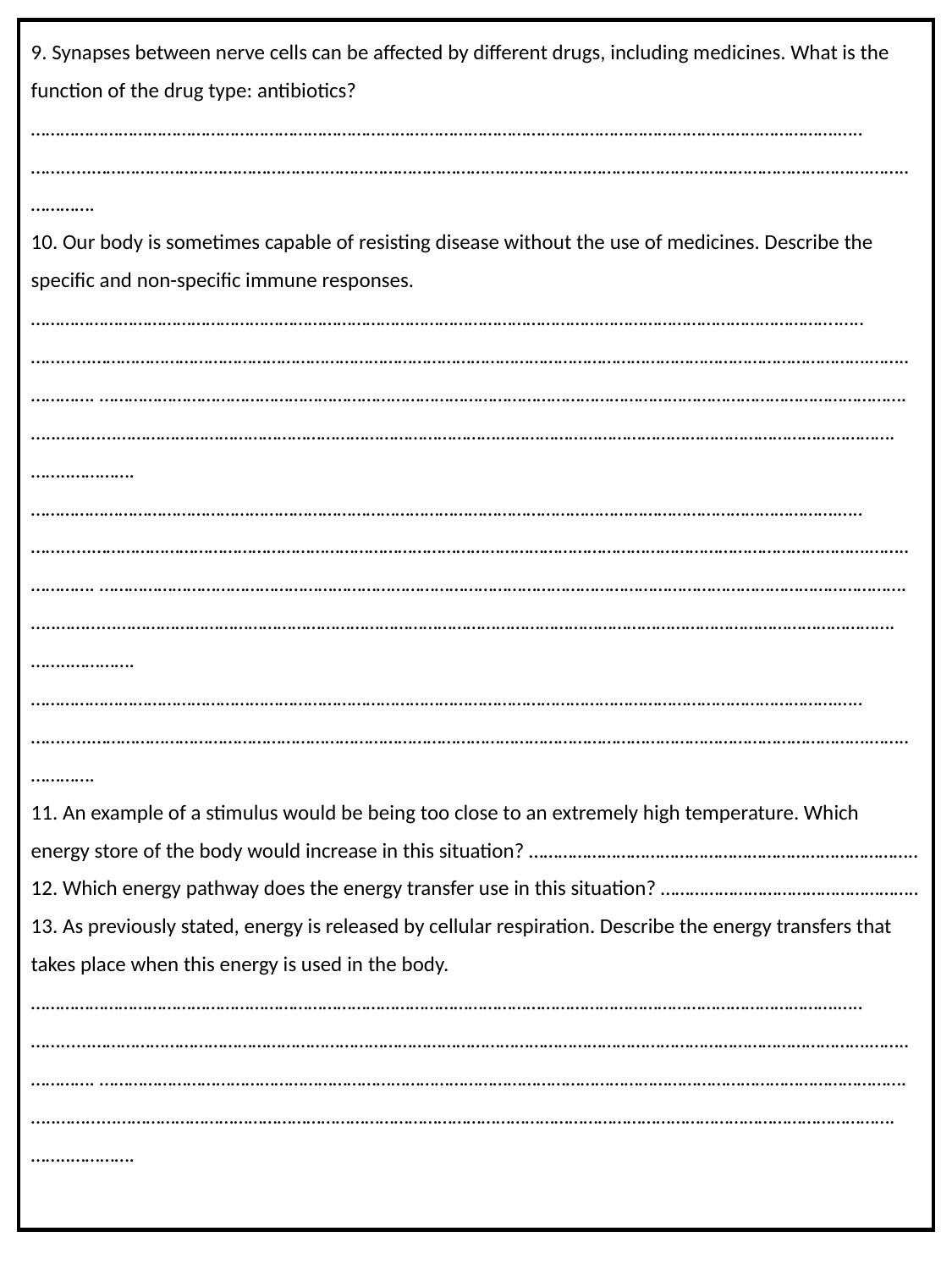

9. Synapses between nerve cells can be affected by different drugs, including medicines. What is the function of the drug type: antibiotics? ………………………………………………………………………………………………………………………………………………….…..……......…………………………………………………………………………………………………………………………………………….……..………….
10. Our body is sometimes capable of resisting disease without the use of medicines. Describe the specific and non-specific immune responses.
………………………………………………………………………………………………………………………………………………….…..……......…………………………………………………………………………………………………………………………………………….……..…………. ………………………………………………………………………………………………………………………………………………….…..……......…………………………………………………………………………………………………………………………………………….……..…………. ………………………………………………………………………………………………………………………………………………….…..……......…………………………………………………………………………………………………………………………………………….……..…………. ………………………………………………………………………………………………………………………………………………….…..……......…………………………………………………………………………………………………………………………………………….……..…………. ………………………………………………………………………………………………………………………………………………….…..……......…………………………………………………………………………………………………………………………………………….……..………….
11. An example of a stimulus would be being too close to an extremely high temperature. Which energy store of the body would increase in this situation? ……………………………………………………………………..
12. Which energy pathway does the energy transfer use in this situation? ……………………………………………..
13. As previously stated, energy is released by cellular respiration. Describe the energy transfers that takes place when this energy is used in the body. ………………………………………………………………………………………………………………………………………………….…..……......…………………………………………………………………………………………………………………………………………….……..…………. ………………………………………………………………………………………………………………………………………………….…..……......…………………………………………………………………………………………………………………………………………….……..………….